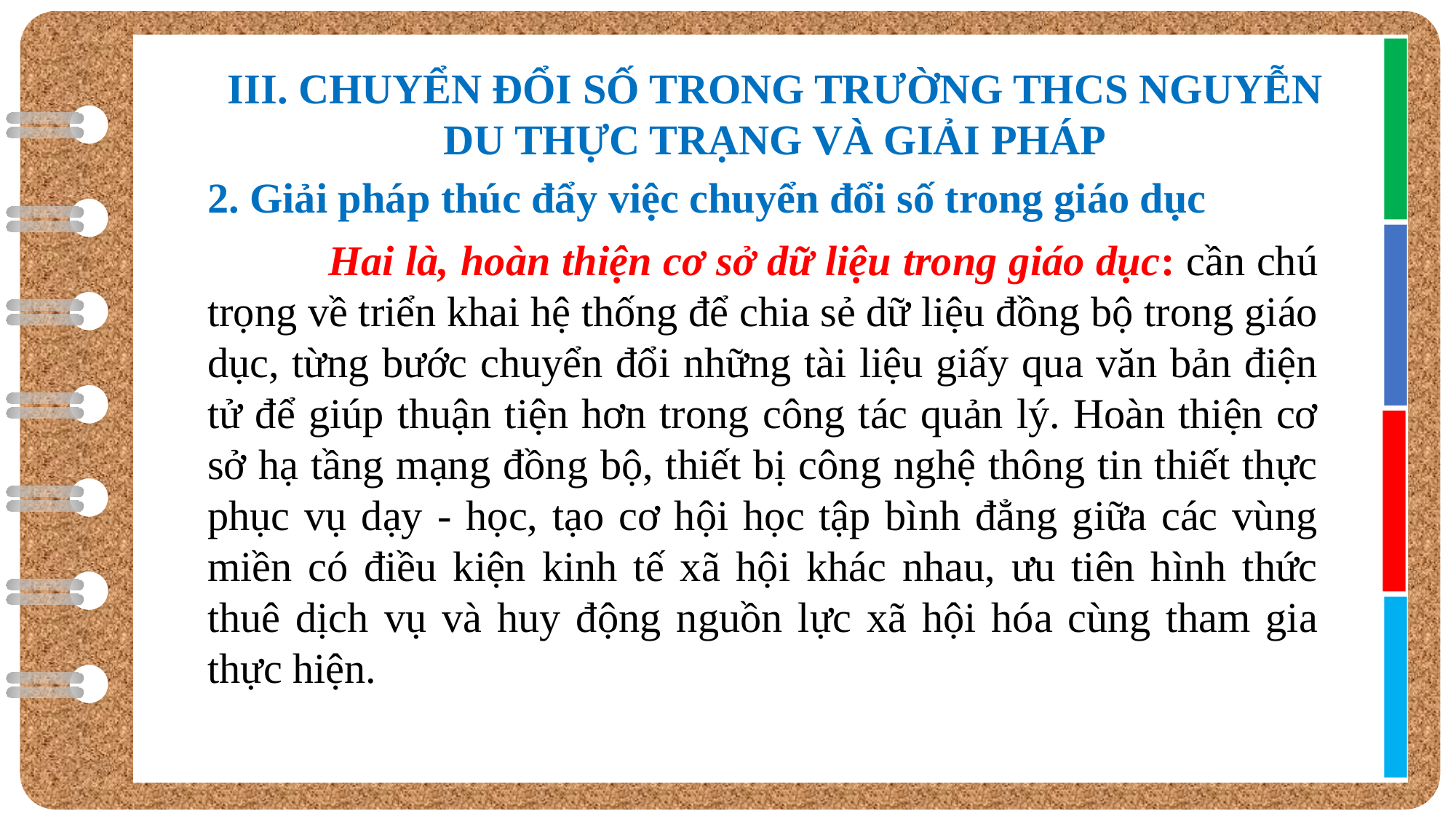

III. CHUYỂN ĐỔI SỐ TRONG TRƯỜNG THCS NGUYỄN DU THỰC TRẠNG VÀ GIẢI PHÁP

2. Giải pháp thúc đẩy việc chuyển đổi số trong giáo dục

	 Hai là, hoàn thiện cơ sở dữ liệu trong giáo dục: cần chú trọng về triển khai hệ thống để chia sẻ dữ liệu đồng bộ trong giáo dục, từng bước chuyển đổi những tài liệu giấy qua văn bản điện tử để giúp thuận tiện hơn trong công tác quản lý. Hoàn thiện cơ sở hạ tầng mạng đồng bộ, thiết bị công nghệ thông tin thiết thực phục vụ dạy - học, tạo cơ hội học tập bình đẳng giữa các vùng miền có điều kiện kinh tế xã hội khác nhau, ưu tiên hình thức thuê dịch vụ và huy động nguồn lực xã hội hóa cùng tham gia thực hiện.